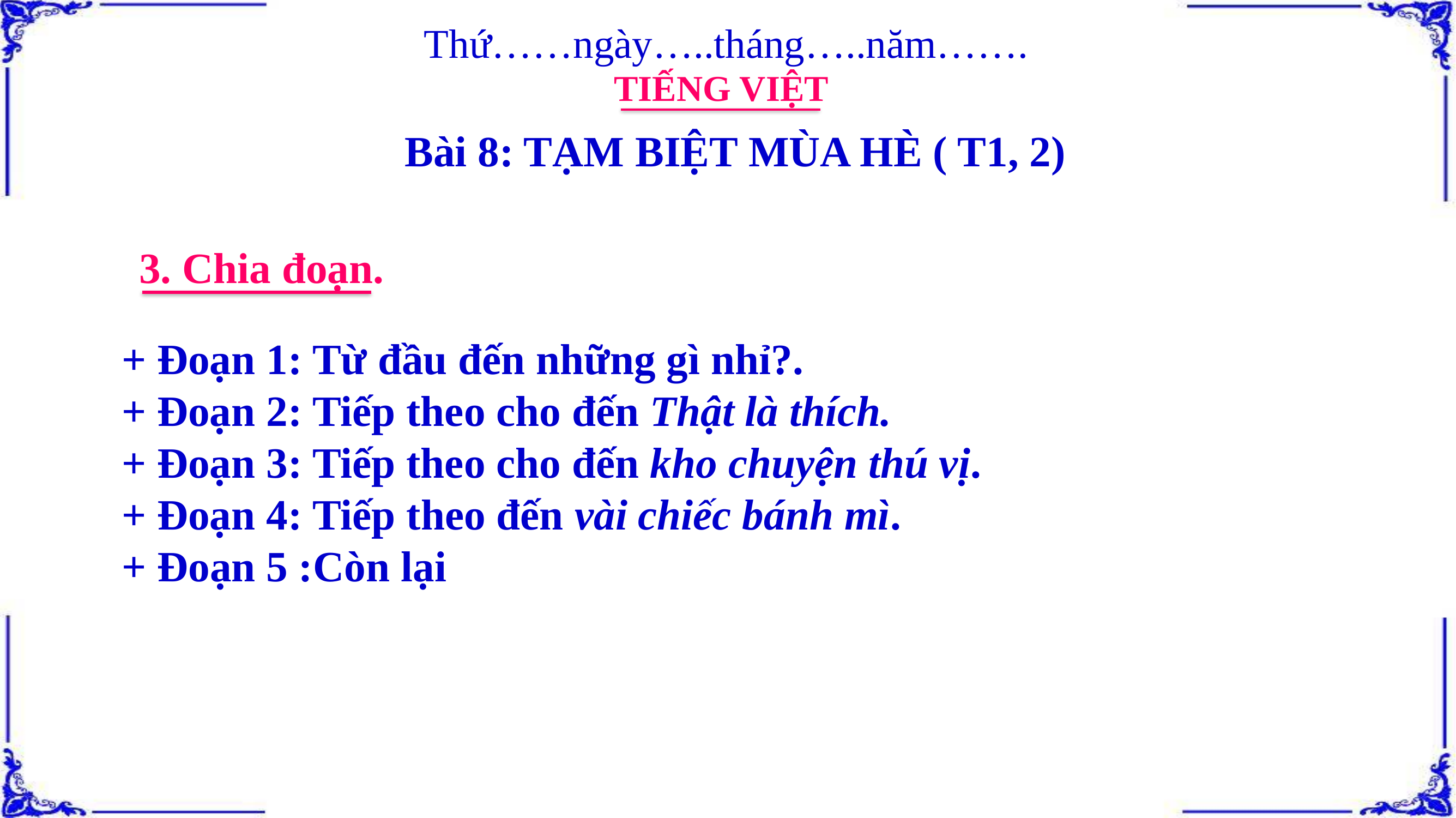

Thứ……ngày…..tháng…..năm…….
TIẾNG VIỆT
Bài 8: TẠM BIỆT MÙA HÈ ( T1, 2)
3. Chia đoạn.
+ Đoạn 1: Từ đầu đến những gì nhỉ?.
+ Đoạn 2: Tiếp theo cho đến Thật là thích.
+ Đoạn 3: Tiếp theo cho đến kho chuyện thú vị.
+ Đoạn 4: Tiếp theo đến vài chiếc bánh mì.
+ Đoạn 5 :Còn lại